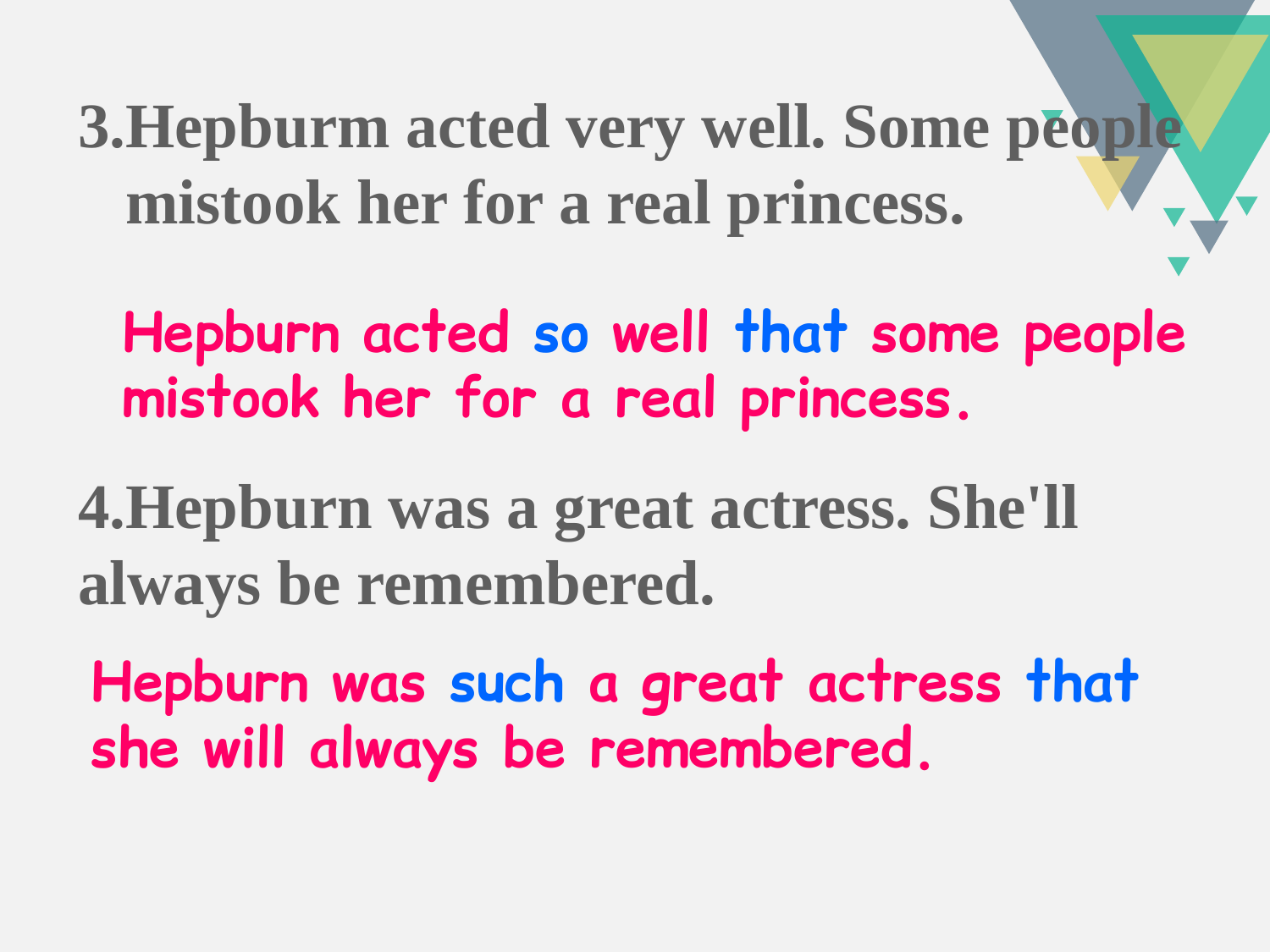

3.Hepburm acted very well. Some people
   mistook her for a real princess.

4.Hepburn was a great actress. She'll always be remembered.

Hepburn acted so well that some people
mistook her for a real princess.
Hepburn was such a great actress that she will always be remembered.